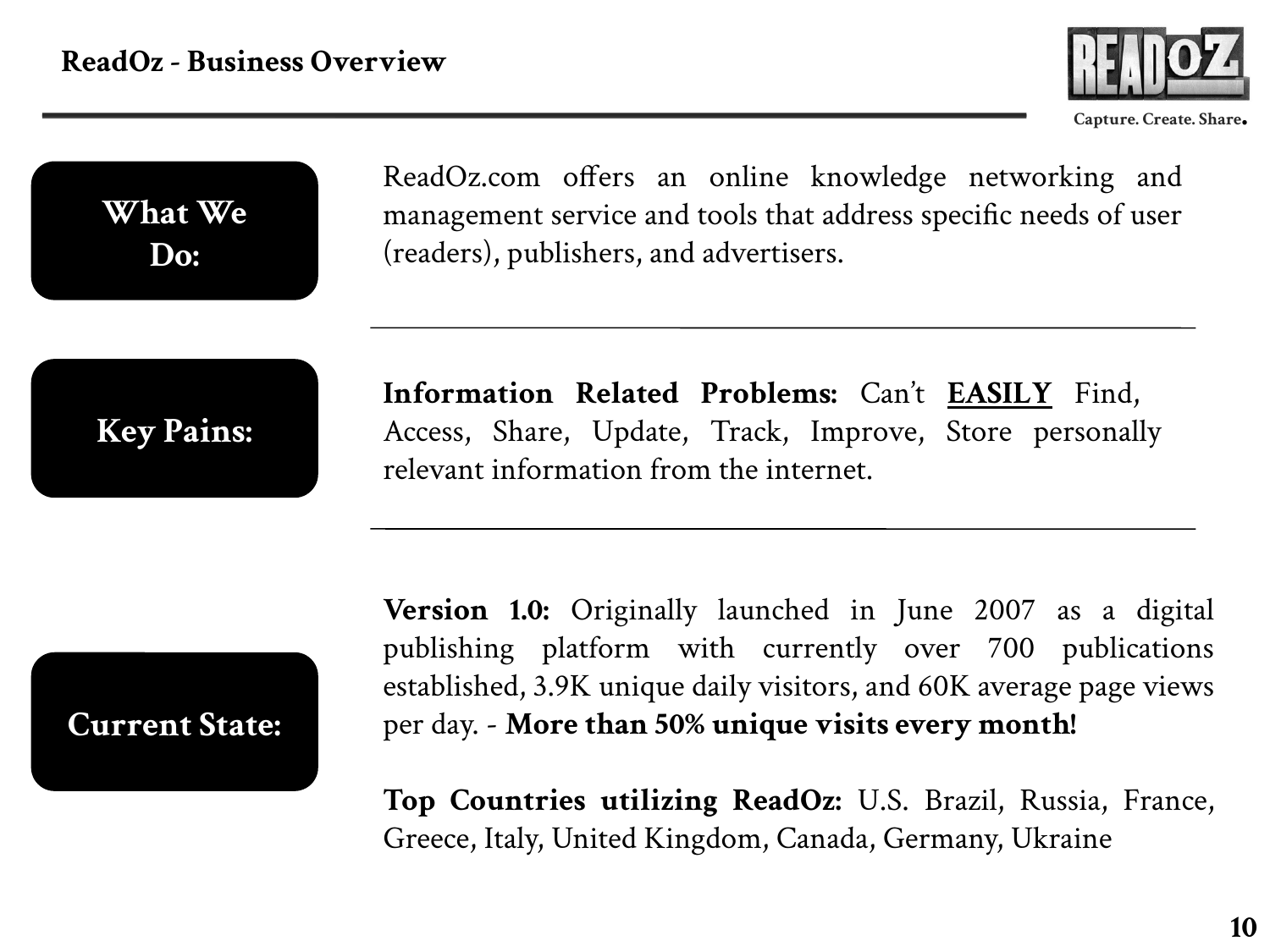

ReadOz - Business Overview
ReadOz.com offers an online knowledge networking and management service and tools that address specific needs of user (readers), publishers, and advertisers.

What We
Do:

Key Pains:
Information Related Problems: Can’t EASILY Find,  Access, Share, Update, Track, Improve, Store personally relevant information from the internet.

Version 1.0: Originally launched in June 2007 as a digital publishing platform with currently over 700 publications established, 3.9K unique daily visitors, and 60K average page views per day. - More than 50% unique visits every month!

Top Countries utilizing ReadOz: U.S. Brazil, Russia, France, Greece, Italy, United Kingdom, Canada, Germany, Ukraine
Current State:
10